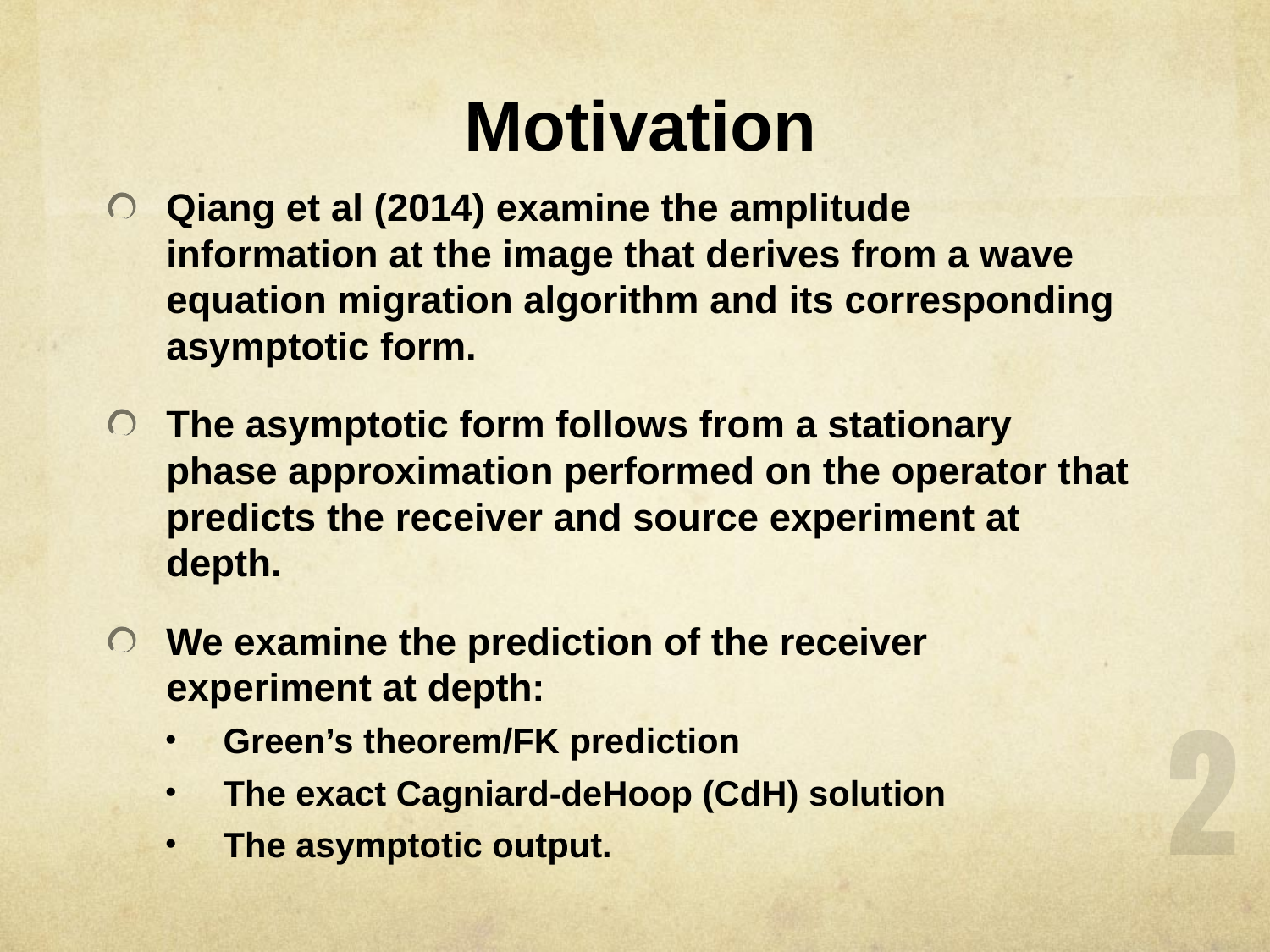

Motivation
Qiang et al (2014) examine the amplitude information at the image that derives from a wave equation migration algorithm and its corresponding asymptotic form.
The asymptotic form follows from a stationary phase approximation performed on the operator that predicts the receiver and source experiment at depth.
We examine the prediction of the receiver experiment at depth:
Green’s theorem/FK prediction
The exact Cagniard-deHoop (CdH) solution
The asymptotic output.
2